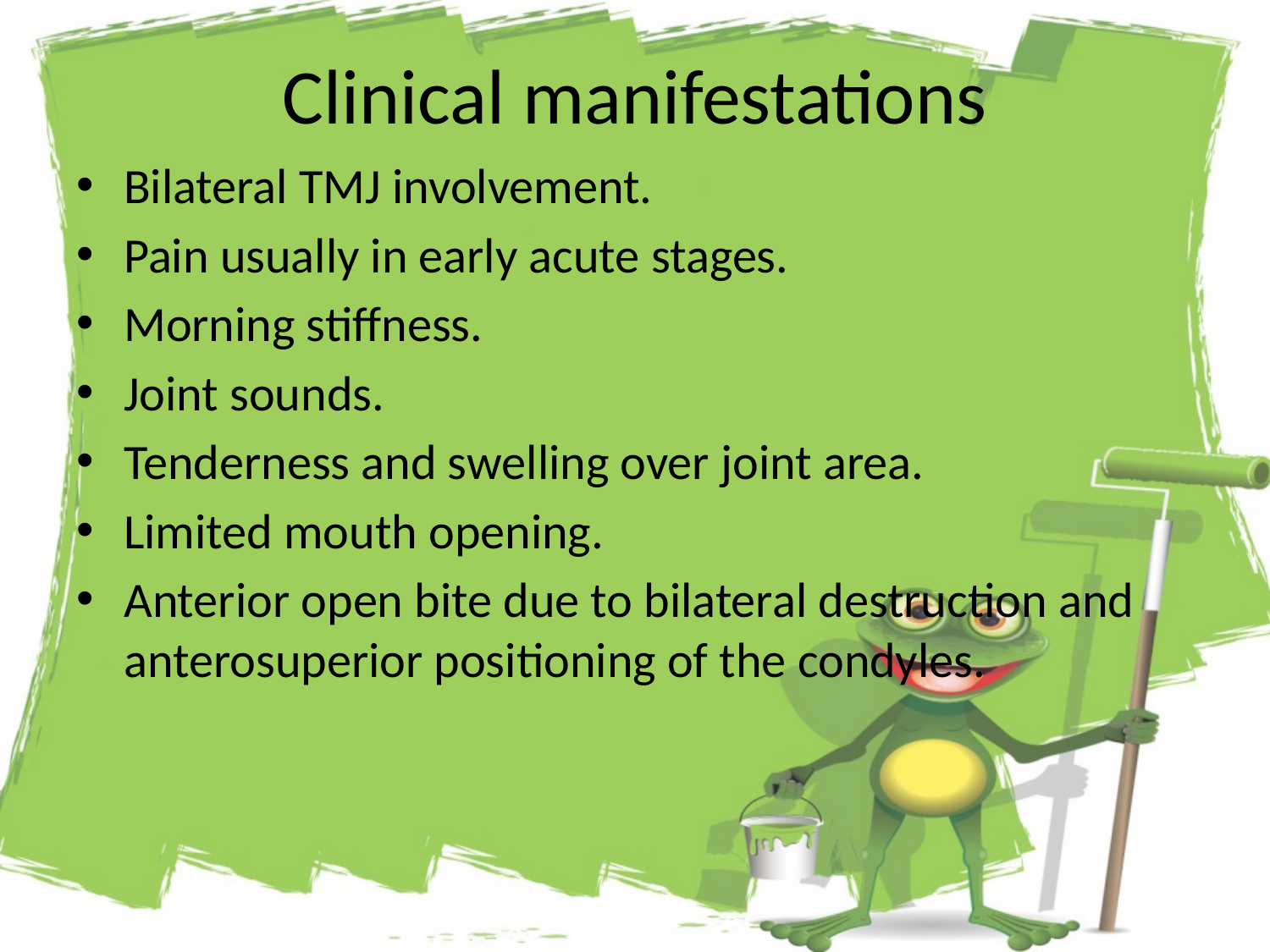

# Clinical manifestations
Bilateral TMJ involvement.
Pain usually in early acute stages.
Morning stiffness.
Joint sounds.
Tenderness and swelling over joint area.
Limited mouth opening.
Anterior open bite due to bilateral destruction and anterosuperior positioning of the condyles.